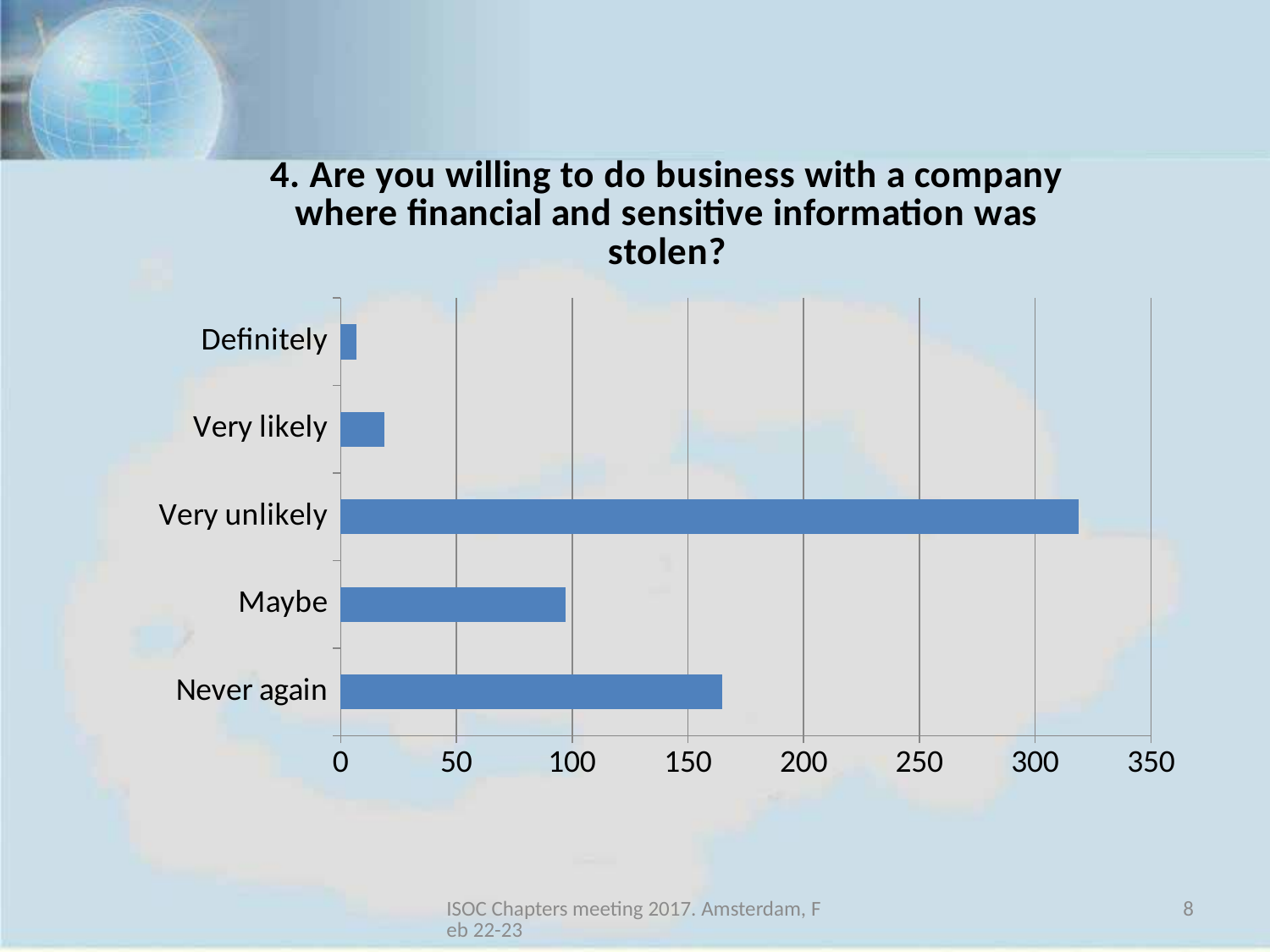

### Chart:

| Category | 4. Are you willing to do business with a company where financial and sensitive information was stolen? |
|---|---|
| Never again | 165.0 |
| Maybe | 97.0 |
| Very unlikely | 319.0 |
| Very likely | 19.0 |
| Definitely | 7.0 |
ISOC Chapters meeting 2017. Amsterdam, Feb 22-23
8